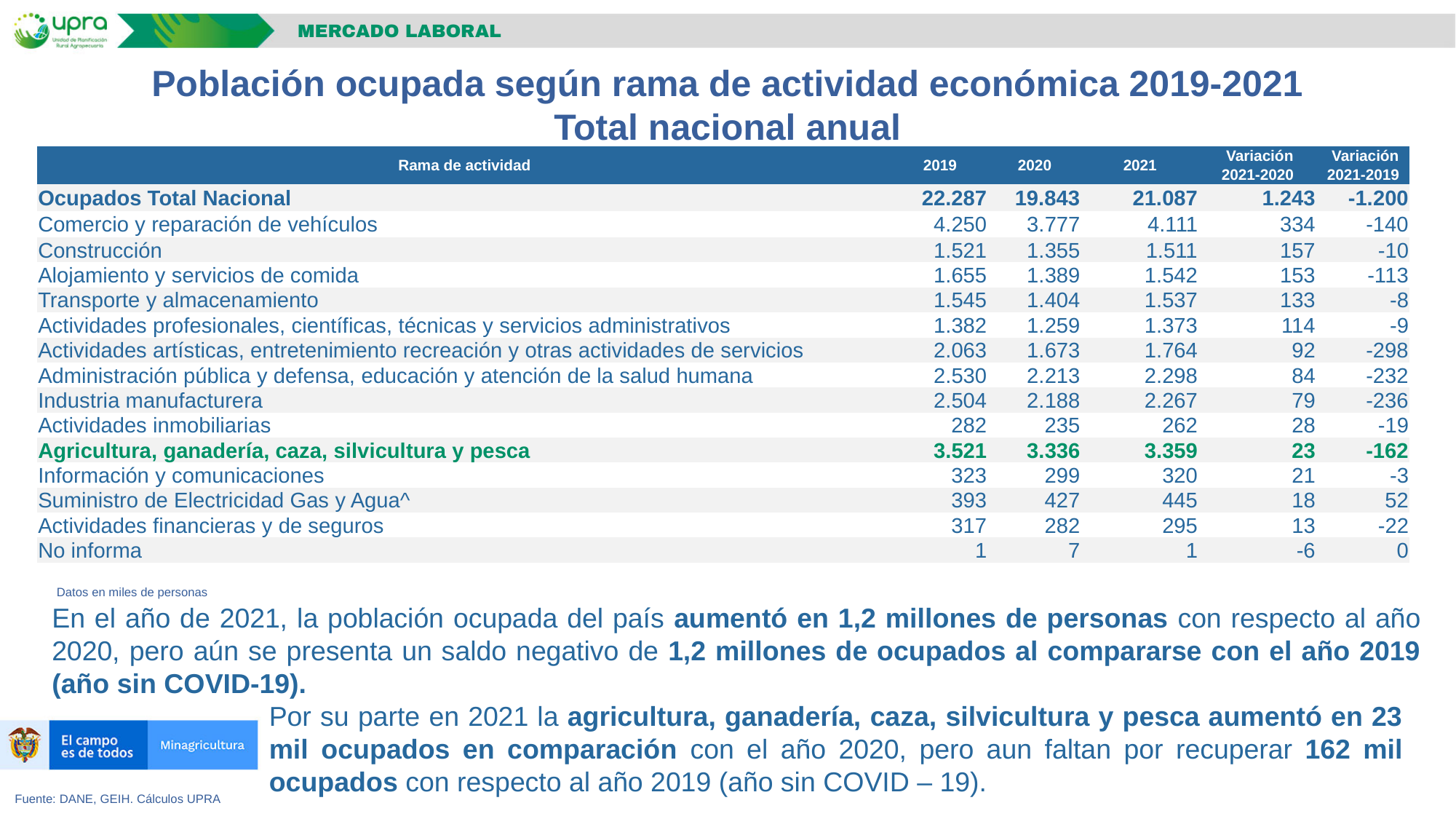

MERCADO LABORAL
Población ocupada según rama de actividad económica 2019-2021
Total nacional anual
| Rama de actividad | 2019 | 2020 | 2021 | Variación | Variación |
| --- | --- | --- | --- | --- | --- |
|  | 2019 | 2020 | 2021 | 2021-2020 | 2021-2019 |
| Ocupados Total Nacional | 22.287 | 19.843 | 21.087 | 1.243 | -1.200 |
| Comercio y reparación de vehículos | 4.250 | 3.777 | 4.111 | 334 | -140 |
| Construcción | 1.521 | 1.355 | 1.511 | 157 | -10 |
| Alojamiento y servicios de comida | 1.655 | 1.389 | 1.542 | 153 | -113 |
| Transporte y almacenamiento | 1.545 | 1.404 | 1.537 | 133 | -8 |
| Actividades profesionales, científicas, técnicas y servicios administrativos | 1.382 | 1.259 | 1.373 | 114 | -9 |
| Actividades artísticas, entretenimiento recreación y otras actividades de servicios | 2.063 | 1.673 | 1.764 | 92 | -298 |
| Administración pública y defensa, educación y atención de la salud humana | 2.530 | 2.213 | 2.298 | 84 | -232 |
| Industria manufacturera | 2.504 | 2.188 | 2.267 | 79 | -236 |
| Actividades inmobiliarias | 282 | 235 | 262 | 28 | -19 |
| Agricultura, ganadería, caza, silvicultura y pesca | 3.521 | 3.336 | 3.359 | 23 | -162 |
| Información y comunicaciones | 323 | 299 | 320 | 21 | -3 |
| Suministro de Electricidad Gas y Agua^ | 393 | 427 | 445 | 18 | 52 |
| Actividades financieras y de seguros | 317 | 282 | 295 | 13 | -22 |
| No informa | 1 | 7 | 1 | -6 | 0 |
Datos en miles de personas
En el año de 2021, la población ocupada del país aumentó en 1,2 millones de personas con respecto al año 2020, pero aún se presenta un saldo negativo de 1,2 millones de ocupados al compararse con el año 2019 (año sin COVID-19).
Por su parte en 2021 la agricultura, ganadería, caza, silvicultura y pesca aumentó en 23 mil ocupados en comparación con el año 2020, pero aun faltan por recuperar 162 mil ocupados con respecto al año 2019 (año sin COVID – 19).
Fuente: DANE, GEIH. Cálculos UPRA